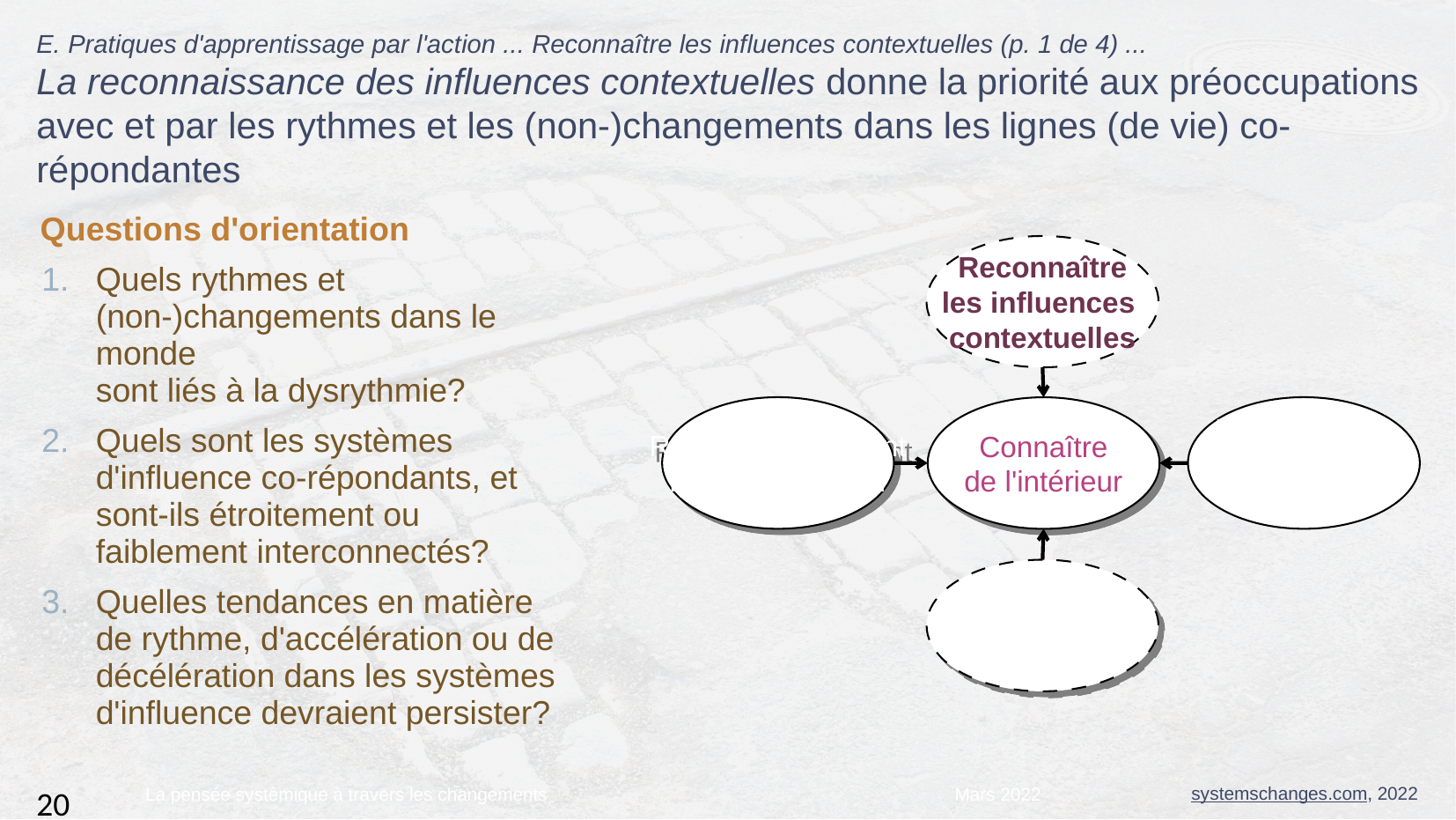

E. Pratiques d'apprentissage par l'action ... Reconnaître les influences contextuelles (p. 1 de 4) ...
La reconnaissance des influences contextuelles donne la priorité aux préoccupations avec et par les rythmes et les (non-)changements dans les lignes (de vie) co-répondantes
| Questions d'orientation |  |
| --- | --- |
| 1. | Quels rythmes et (non-)changements dans le monde sont liés à la dysrythmie? |
| 2. | Quels sont les systèmes d'influence co-répondants, et sont-ils étroitement ou faiblement interconnectés? |
| 3. | Quelles tendances en matière de rythme, d'accélération ou de décélération dans les systèmes d'influence devraient persister? |
Reconnaître
les influences
contextuelles
Réordonnancement
rythme de travail
Diagnostic de
rythmique
des troubles
Connaître
de l'intérieur
Pronostic
probabilités
La pensée systèmique à travers les changements
Mars 2022